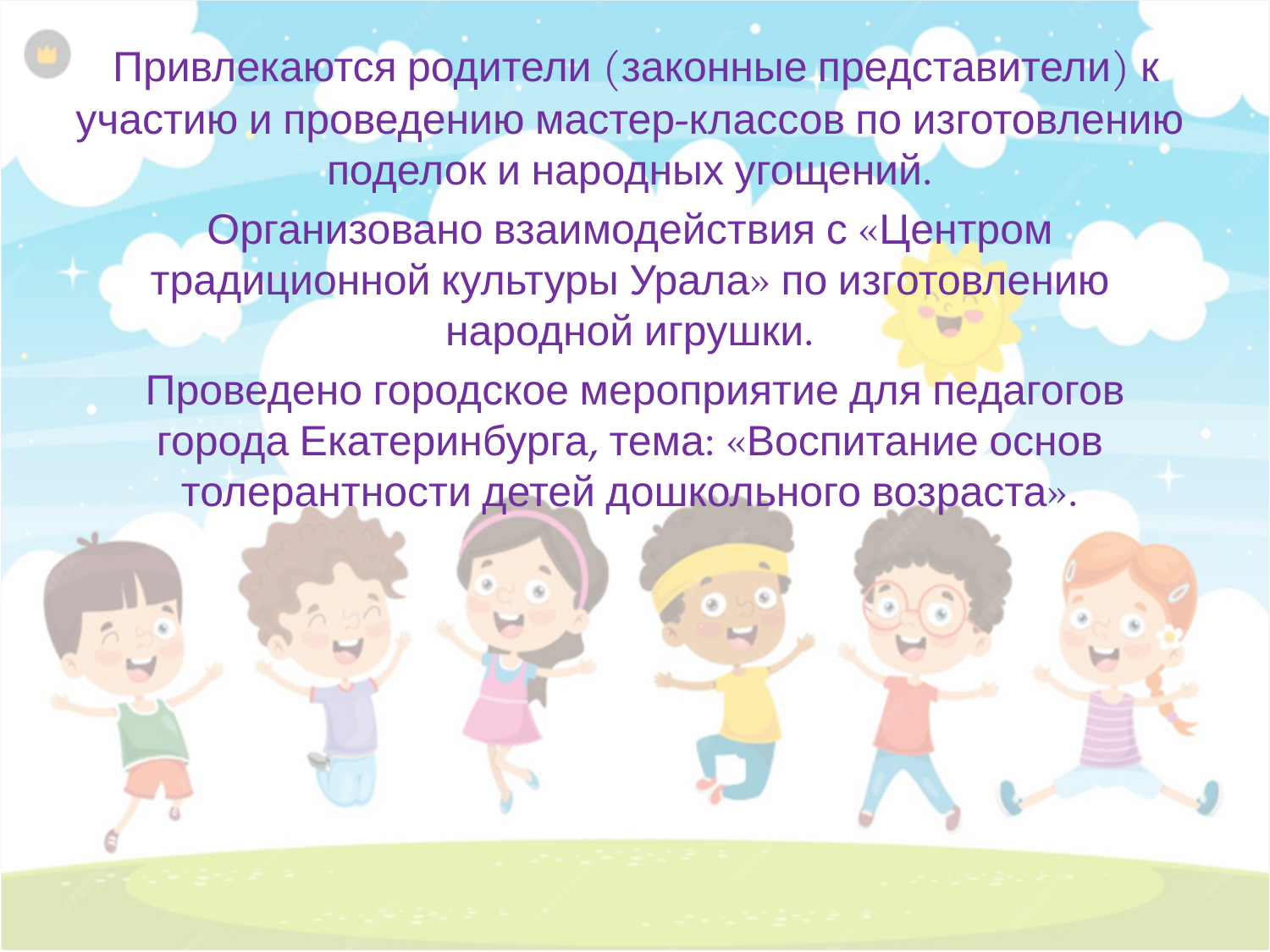

Привлекаются родители (законные представители) к участию и проведению мастер-классов по изготовлению поделок и народных угощений.
Организовано взаимодействия с «Центром традиционной культуры Урала» по изготовлению народной игрушки.
 Проведено городское мероприятие для педагогов города Екатеринбурга, тема: «Воспитание основ толерантности детей дошкольного возраста».